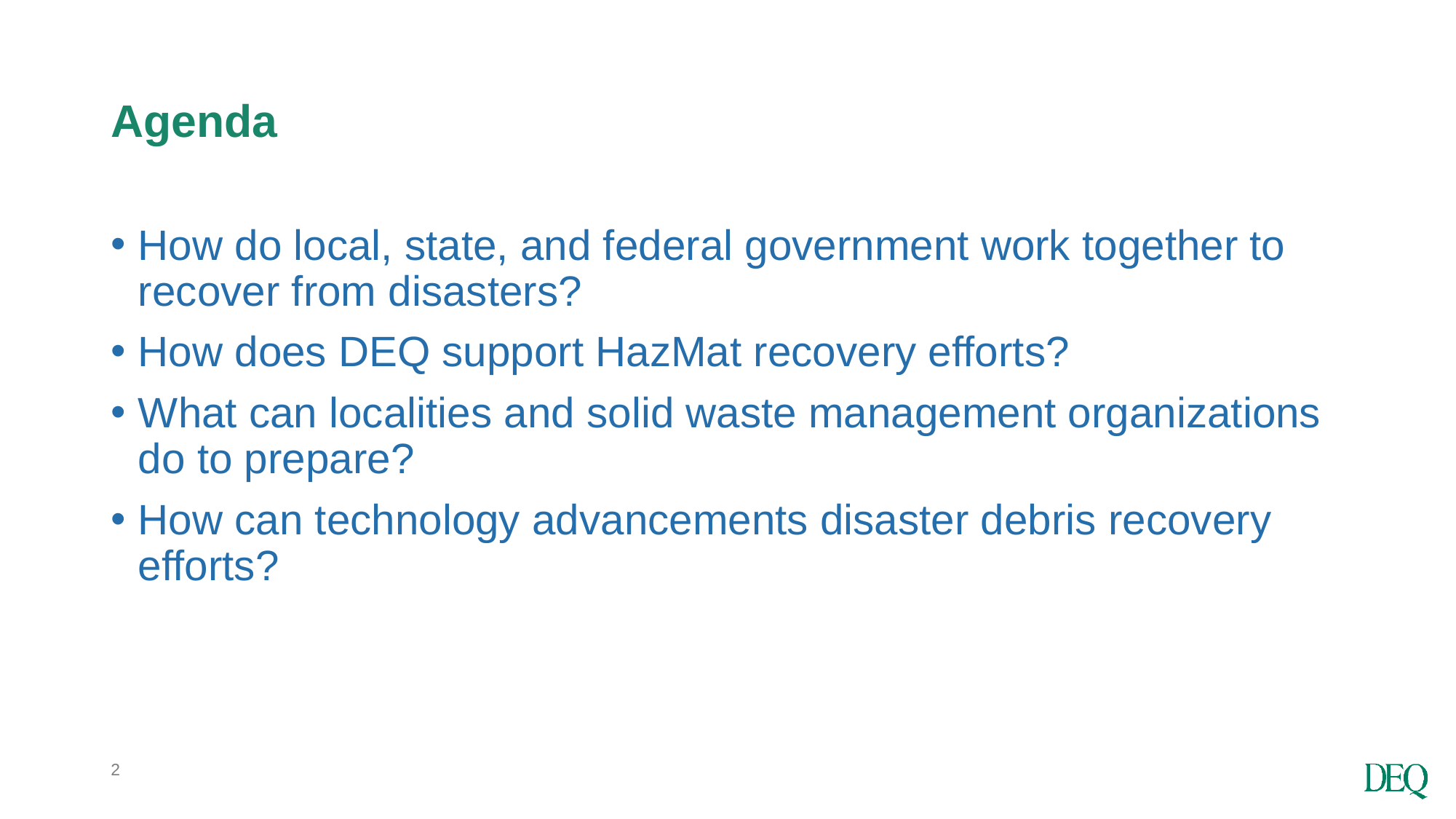

# Agenda
How do local, state, and federal government work together to recover from disasters?
How does DEQ support HazMat recovery efforts?
What can localities and solid waste management organizations do to prepare?
How can technology advancements disaster debris recovery efforts?

2